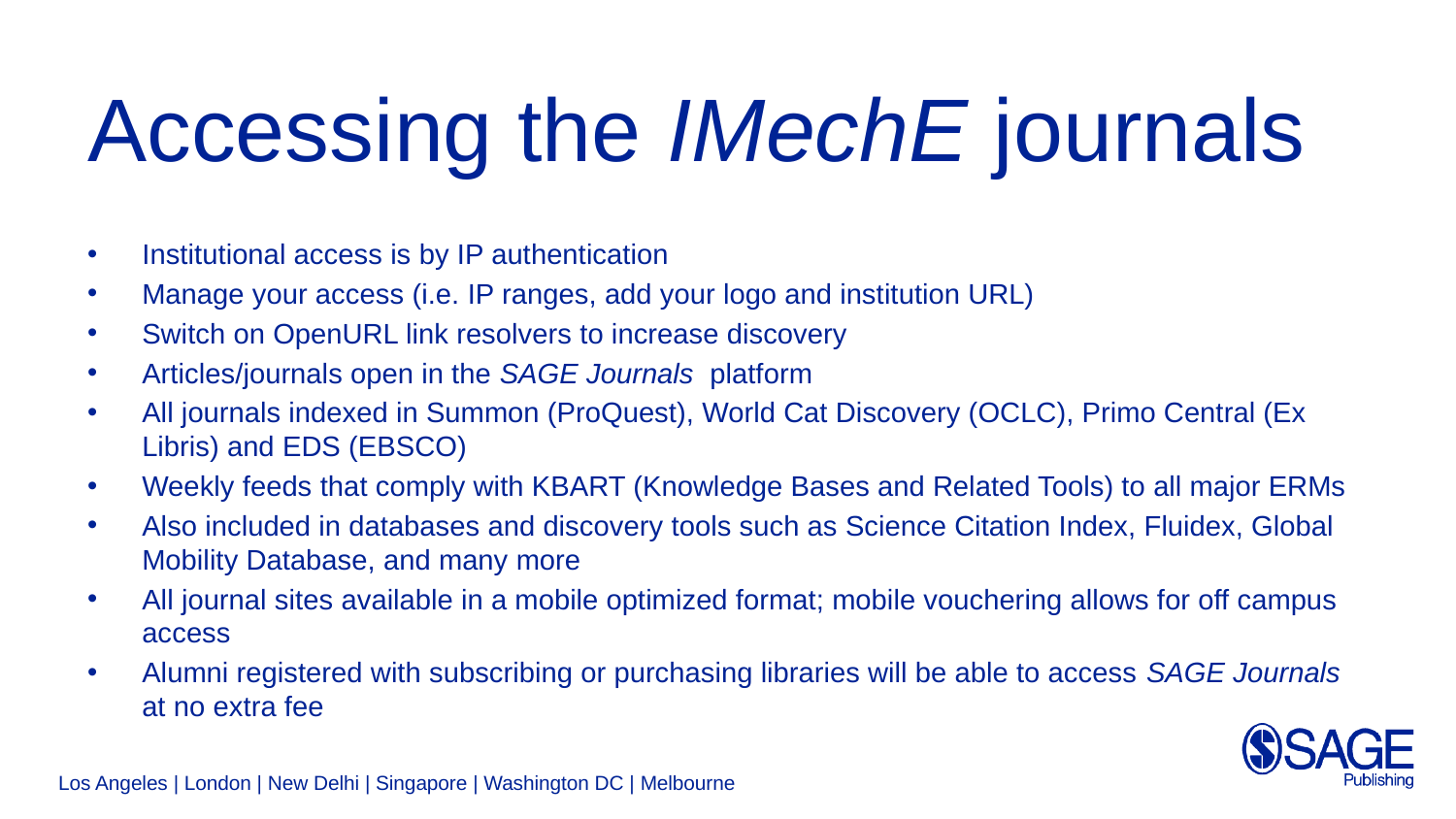

# Accessing the IMechE journals
Institutional access is by IP authentication
Manage your access (i.e. IP ranges, add your logo and institution URL)
Switch on OpenURL link resolvers to increase discovery
Articles/journals open in the SAGE Journals  platform
All journals indexed in Summon (ProQuest), World Cat Discovery (OCLC), Primo Central (Ex Libris) and EDS (EBSCO)
Weekly feeds that comply with KBART (Knowledge Bases and Related Tools) to all major ERMs
Also included in databases and discovery tools such as Science Citation Index, Fluidex, Global Mobility Database, and many more
All journal sites available in a mobile optimized format; mobile vouchering allows for off campus access
Alumni registered with subscribing or purchasing libraries will be able to access SAGE Journals at no extra fee